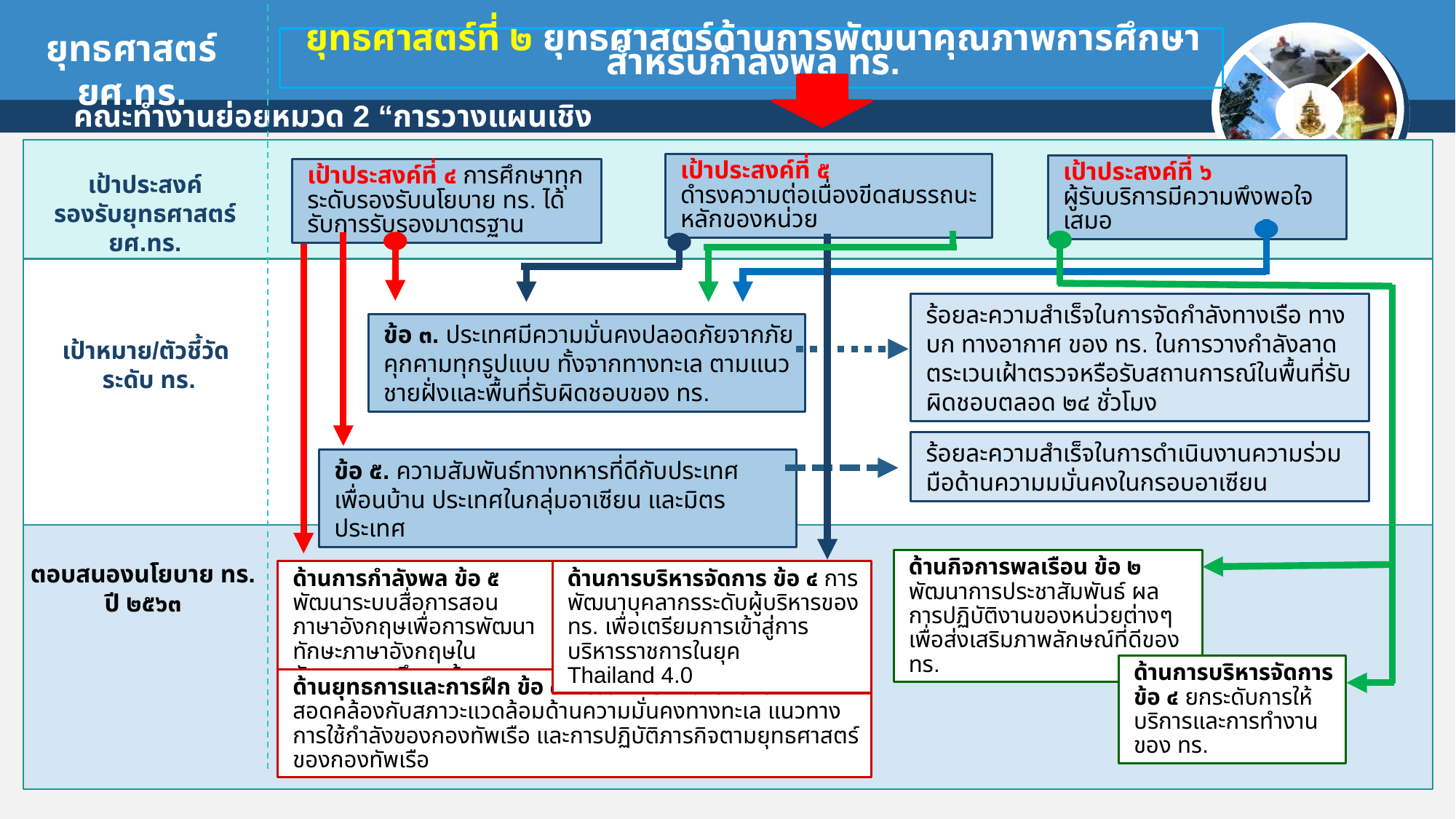

ยุทธศาสตร์ ยศ.ทร.
ยุทธศาสตร์ที่ ๒ ยุทธศาสตร์ด้านการพัฒนาคุณภาพการศึกษาสำหรับกำลังพล ทร.

เป้าประสงค์ที่ ๕
ดำรงความต่อเนื่องขีดสมรรถนะหลักของหน่วย
เป้าประสงค์ที่ ๖
ผู้รับบริการมีความพึงพอใจเสมอ
เป้าประสงค์ที่ ๔ การศึกษาทุกระดับรองรับนโยบาย ทร. ได้รับการรับรองมาตรฐาน
เป้าประสงค์
รองรับยุทธศาสตร์ ยศ.ทร.

ร้อยละความสำเร็จในการจัดกำลังทางเรือ ทางบก ทางอากาศ ของ ทร. ในการวางกำลังลาดตระเวนเฝ้าตรวจหรือรับสถานการณ์ในพื้นที่รับผิดชอบตลอด ๒๔ ชั่วโมง
ข้อ ๓. ประเทศมีความมั่นคงปลอดภัยจากภัยคุกคามทุกรูปแบบ ทั้งจากทางทะเล ตามแนวชายฝั่งและพื้นที่รับผิดชอบของ ทร.
เป้าหมาย/ตัวชี้วัด
ระดับ ทร.
ร้อยละความสำเร็จในการดำเนินงานความร่วมมือด้านความมมั่นคงในกรอบอาเซียน
ข้อ ๕. ความสัมพันธ์ทางทหารที่ดีกับประเทศเพื่อนบ้าน ประเทศในกลุ่มอาเซียน และมิตรประเทศ

ด้านกิจการพลเรือน ข้อ ๒ พัฒนาการประชาสัมพันธ์ ผลการปฏิบัติงานของหน่วยต่างๆ เพื่อส่งเสริมภาพลักษณ์ที่ดีของ ทร.
ตอบสนองนโยบาย ทร.
ปี ๒๕๖๓
ด้านการกำลังพล ข้อ ๕ พัฒนาระบบสื่อการสอนภาษาอังกฤษเพื่อการพัฒนาทักษะภาษาอังกฤษในลักษณะการศึกษาด้วยตนเองของกำลังพล ทร.
ด้านการบริหารจัดการ ข้อ ๔ การพัฒนาบุคลากรระดับผู้บริหารของ ทร. เพื่อเตรียมการเข้าสู่การบริหารราชการในยุค
Thailand 4.0
ด้านการบริหารจัดการ ข้อ ๔ ยกระดับการให้บริการและการทำงานของ ทร.
ด้านยุทธการและการฝึก ข้อ ๓ พัฒนาการฝึกให้มีความสอดคล้องกับสภาวะแวดล้อมด้านความมั่นคงทางทะเล แนวทางการใช้กำลังของกองทัพเรือ และการปฏิบัติภารกิจตามยุทธศาสตร์ของกองทัพเรือ